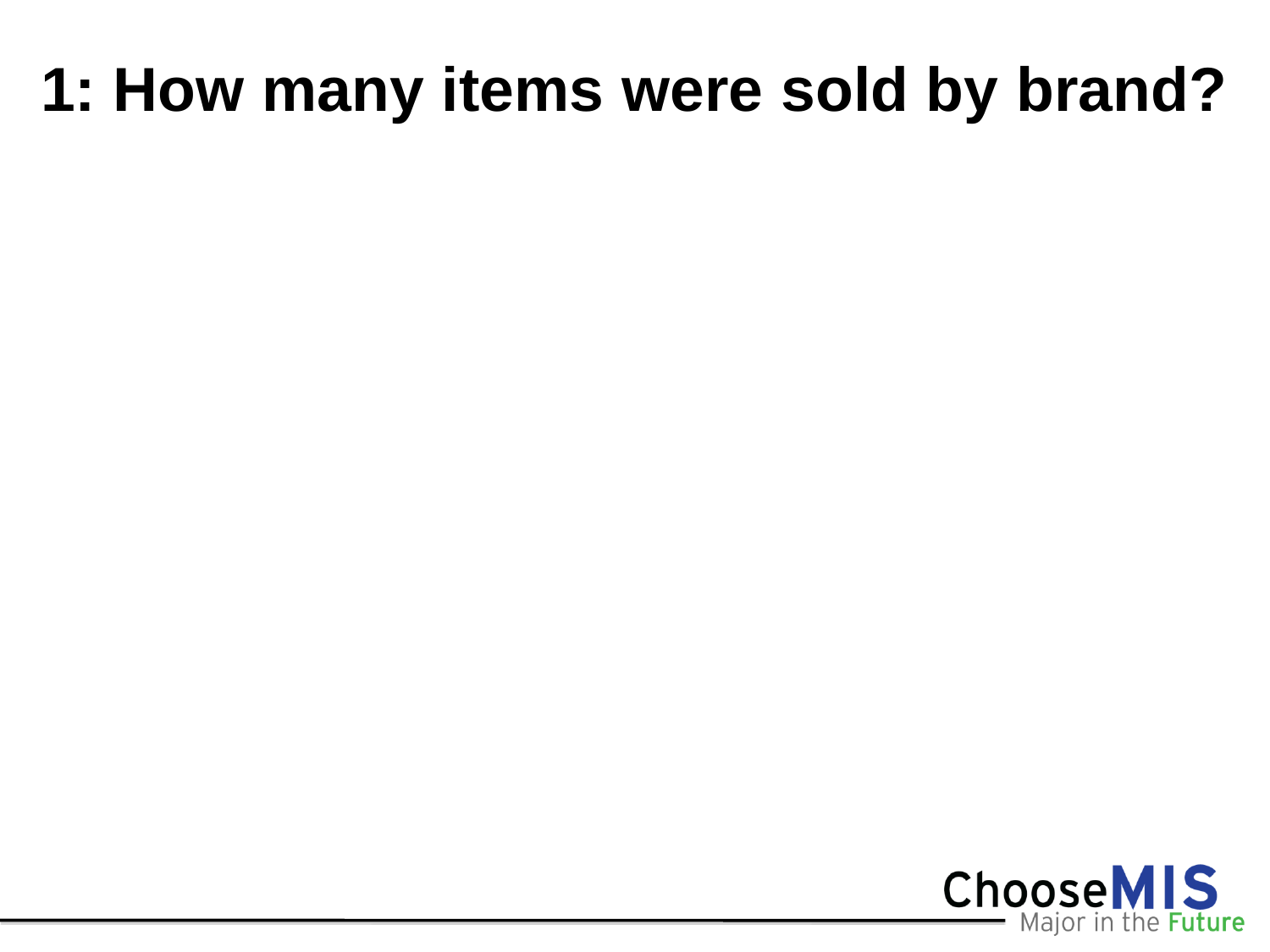

# 1: How many items were sold by brand?